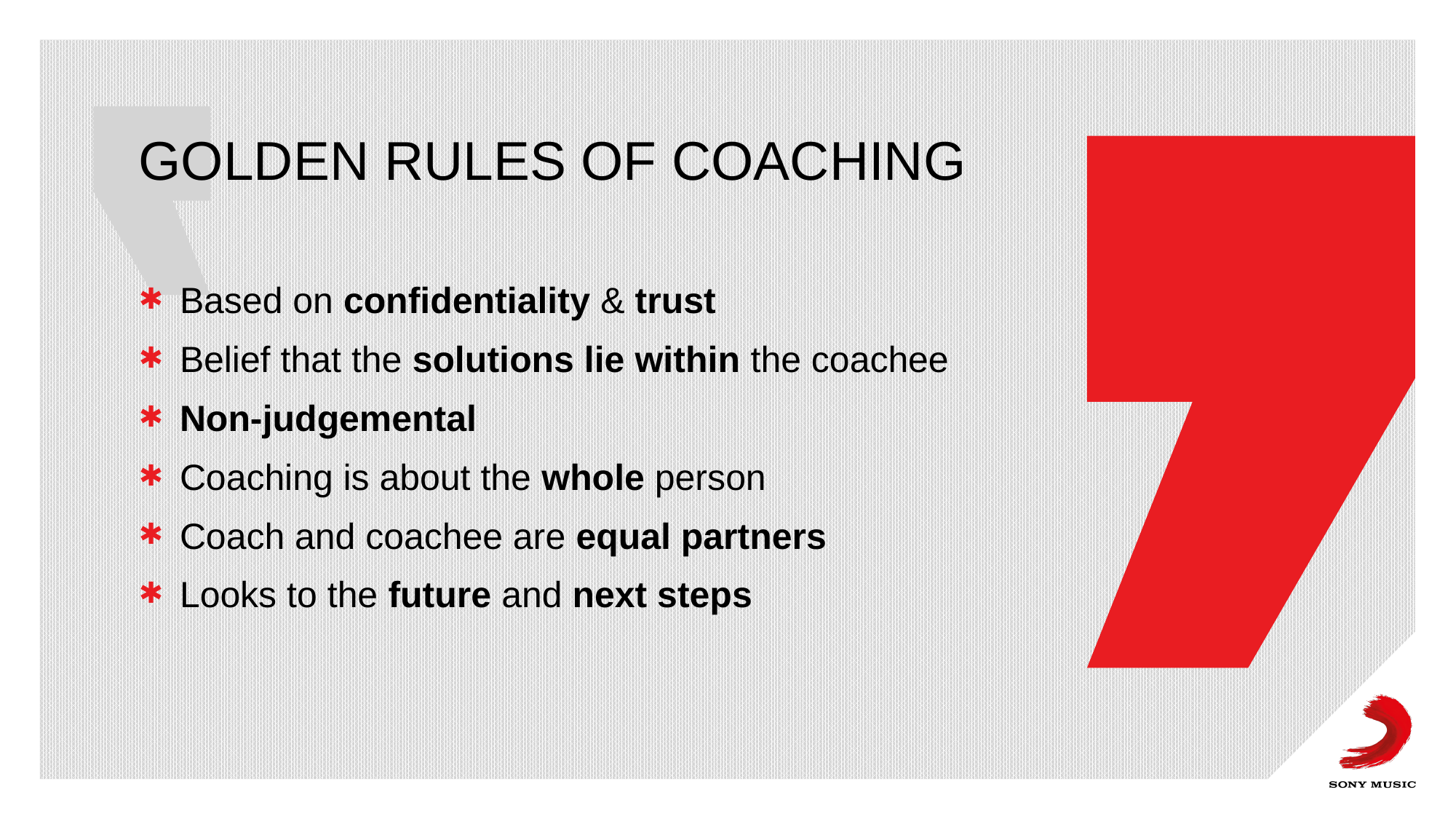

# GOLDEN RULES OF COACHING

Based on confidentiality & trust
Belief that the solutions lie within the coachee
Non-judgemental
Coaching is about the whole person
Coach and coachee are equal partners
Looks to the future and next steps